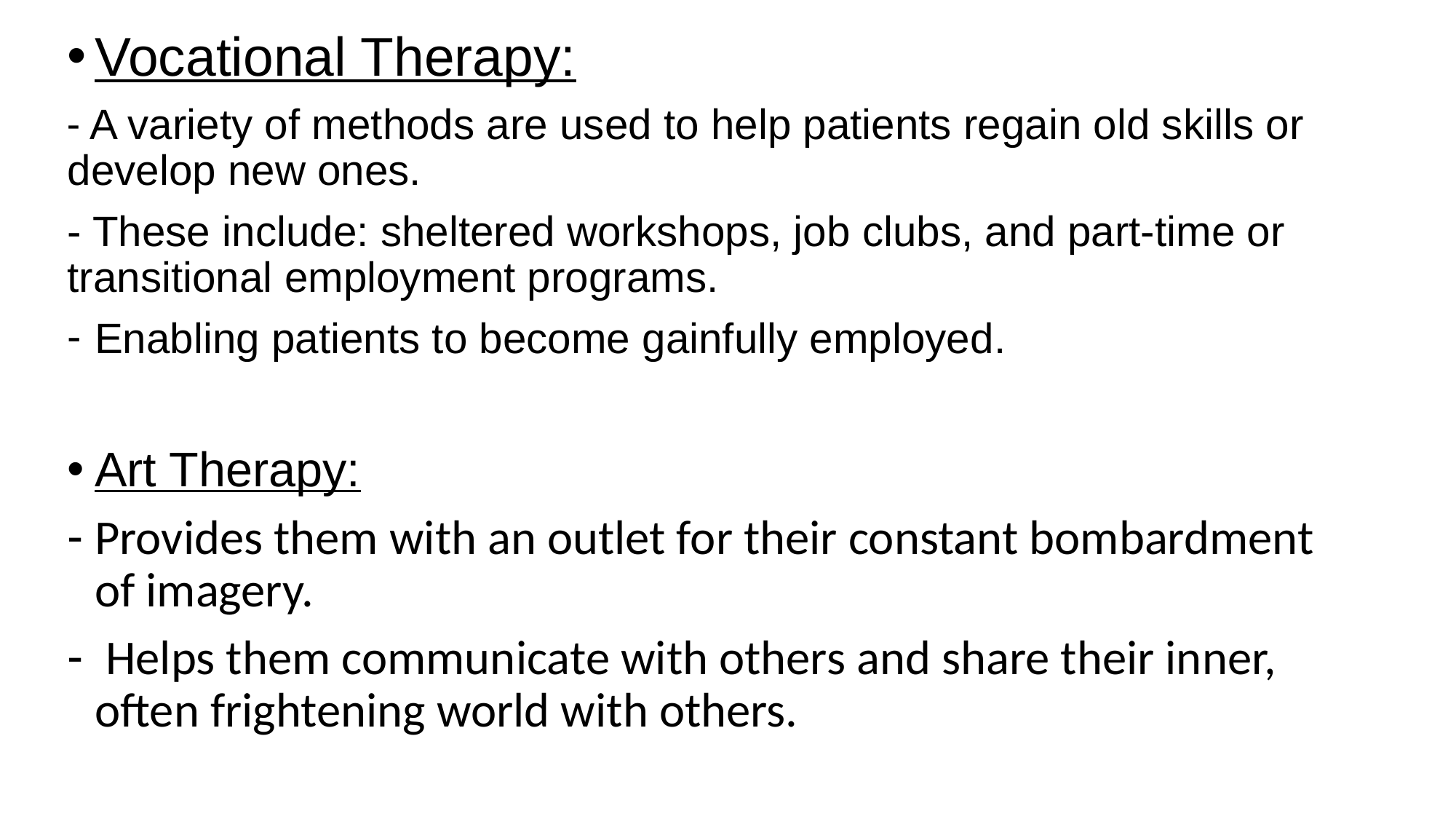

Vocational Therapy:
- A variety of methods are used to help patients regain old skills or develop new ones.
- These include: sheltered workshops, job clubs, and part-time or transitional employment programs.
Enabling patients to become gainfully employed.

Art Therapy:
Provides them with an outlet for their constant bombardment of imagery.
 Helps them communicate with others and share their inner, often frightening world with others.